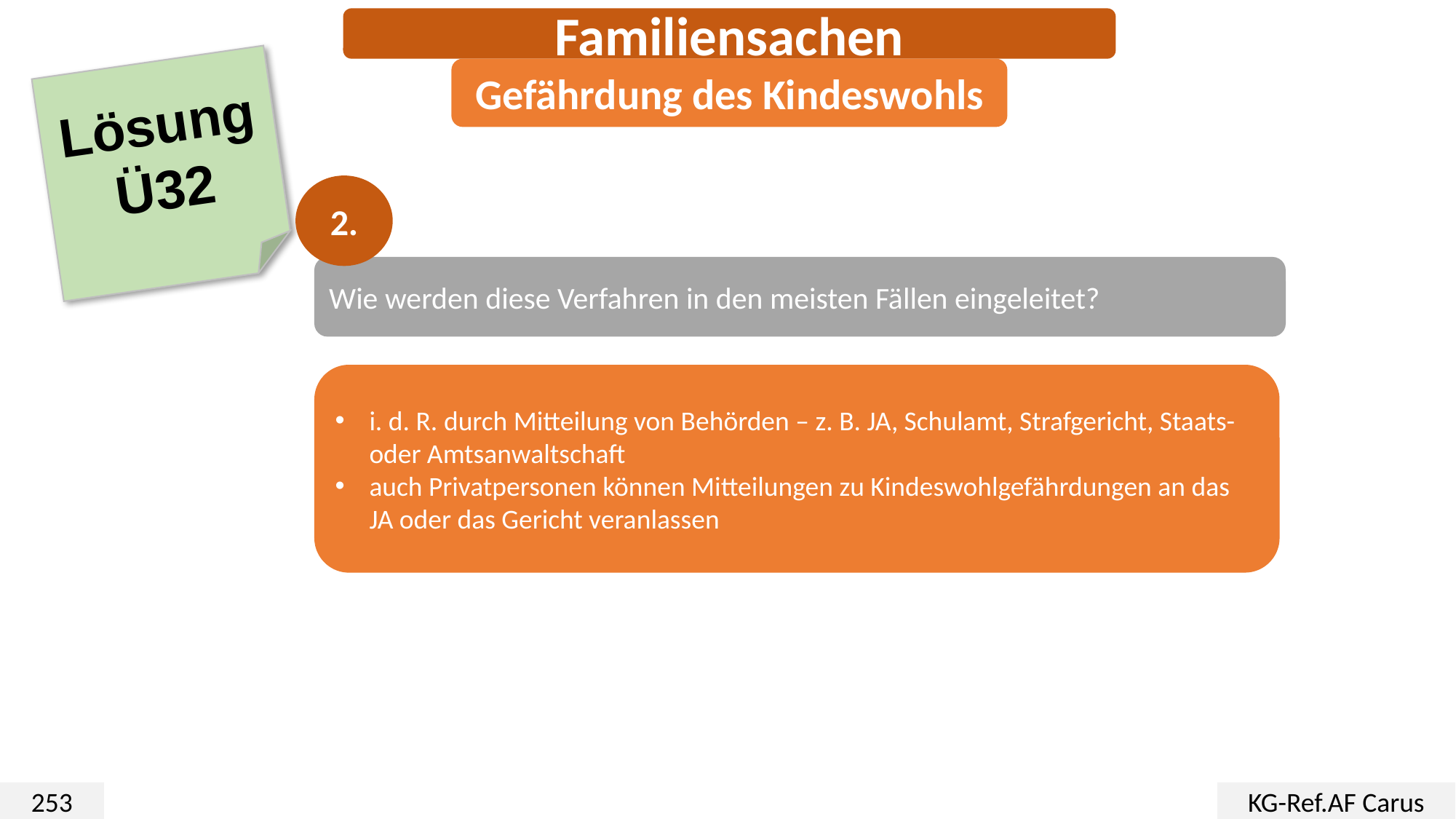

Familiensachen
Gefährdung des Kindeswohls
Lösung
Ü32
2.
Wie werden diese Verfahren in den meisten Fällen eingeleitet?
i. d. R. durch Mitteilung von Behörden – z. B. JA, Schulamt, Strafgericht, Staats- oder Amtsanwaltschaft
auch Privatpersonen können Mitteilungen zu Kindeswohlgefährdungen an das JA oder das Gericht veranlassen
253
KG-Ref.AF Carus